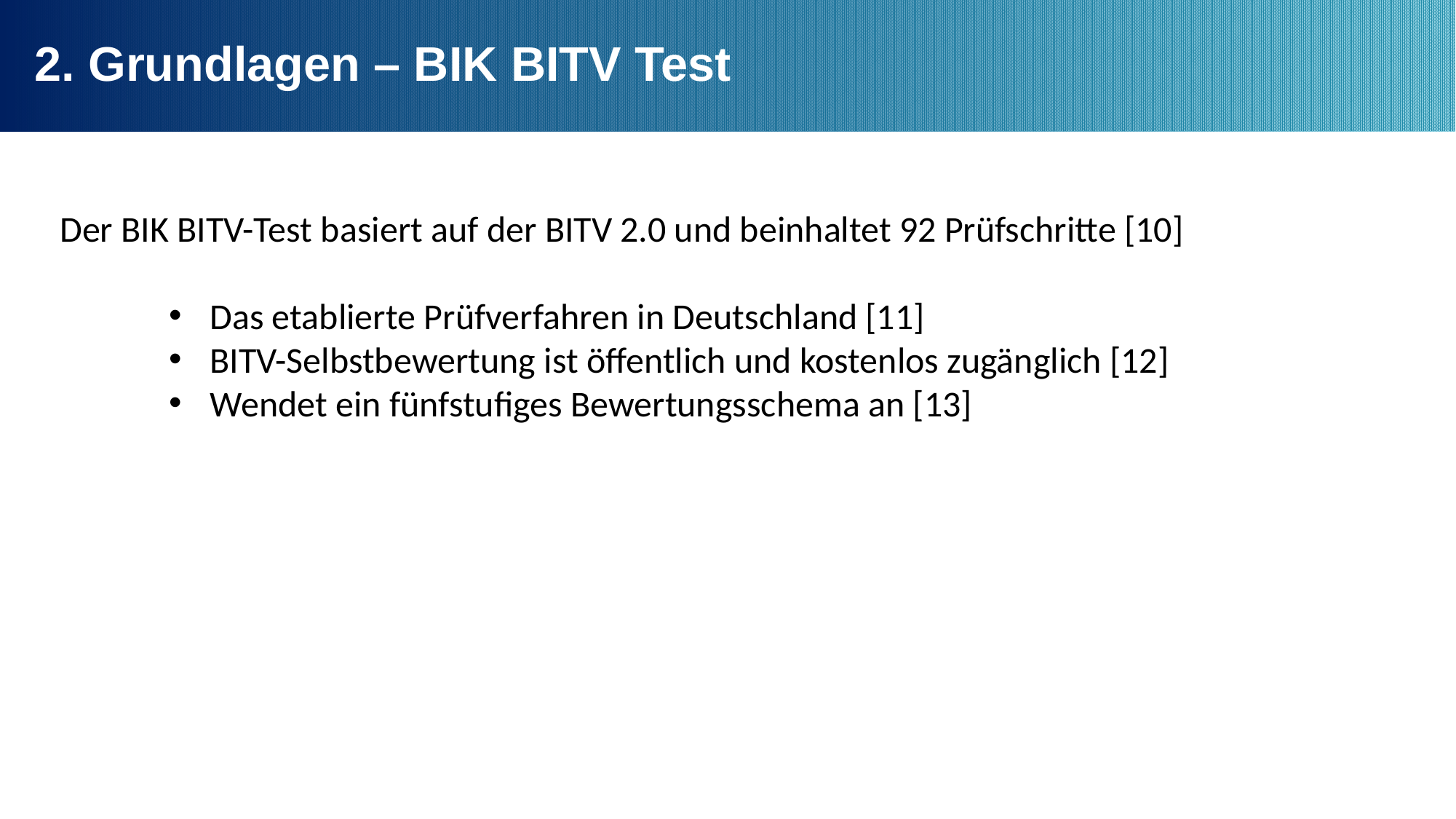

2. Grundlagen – BIK BITV Test
Der BIK BITV-Test basiert auf der BITV 2.0 und beinhaltet 92 Prüfschritte [10]

Das etablierte Prüfverfahren in Deutschland [11]
BITV-Selbstbewertung ist öffentlich und kostenlos zugänglich [12]
Wendet ein fünfstufiges Bewertungsschema an [13]